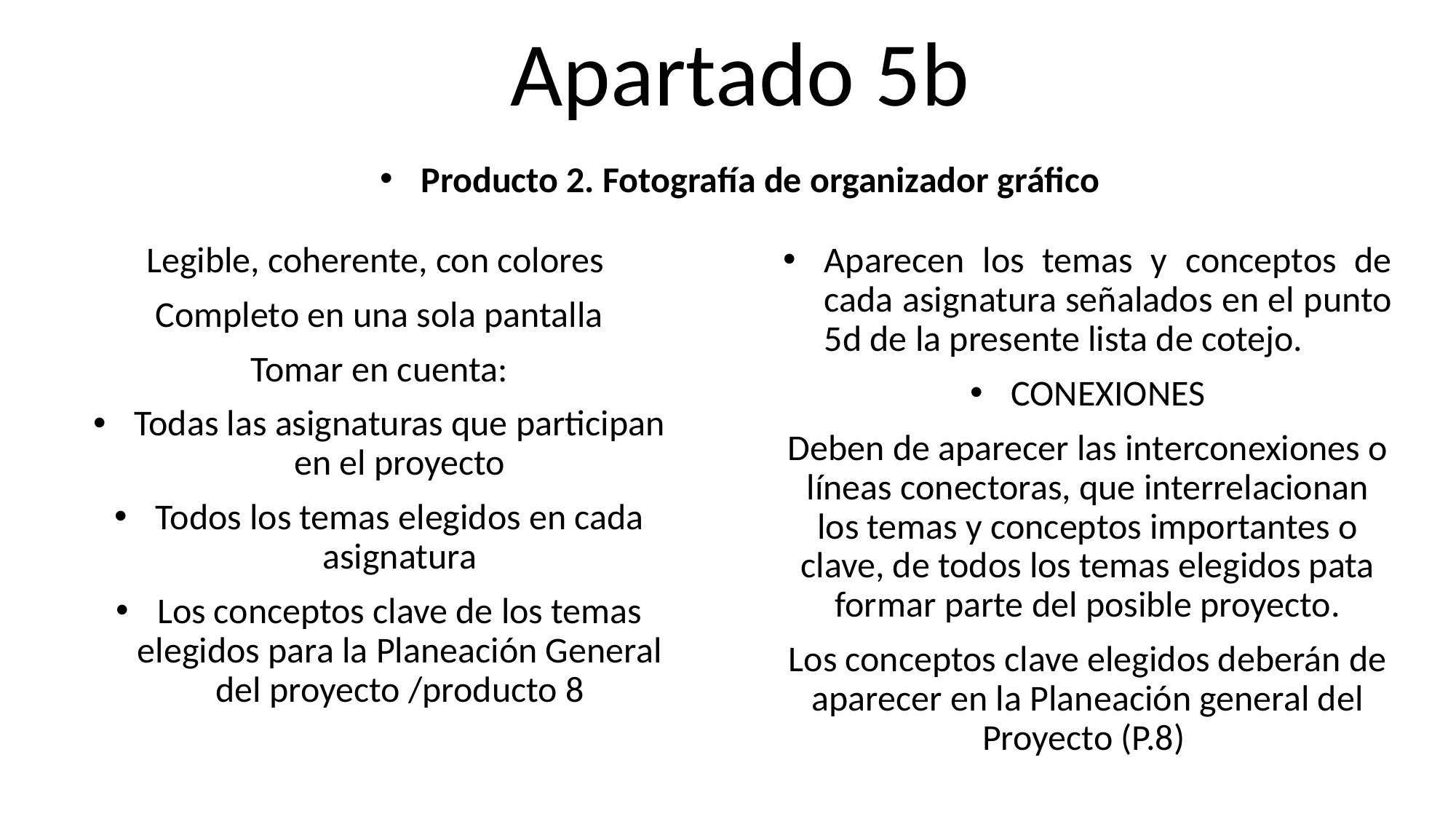

# Apartado 5b
Producto 2. Fotografía de organizador gráfico
Legible, coherente, con colores
Completo en una sola pantalla
Tomar en cuenta:
Todas las asignaturas que participan en el proyecto
Todos los temas elegidos en cada asignatura
Los conceptos clave de los temas elegidos para la Planeación General del proyecto /producto 8

Aparecen los temas y conceptos de cada asignatura señalados en el punto 5d de la presente lista de cotejo.
CONEXIONES
Deben de aparecer las interconexiones o líneas conectoras, que interrelacionan los temas y conceptos importantes o clave, de todos los temas elegidos pata formar parte del posible proyecto.
Los conceptos clave elegidos deberán de aparecer en la Planeación general del Proyecto (P.8)